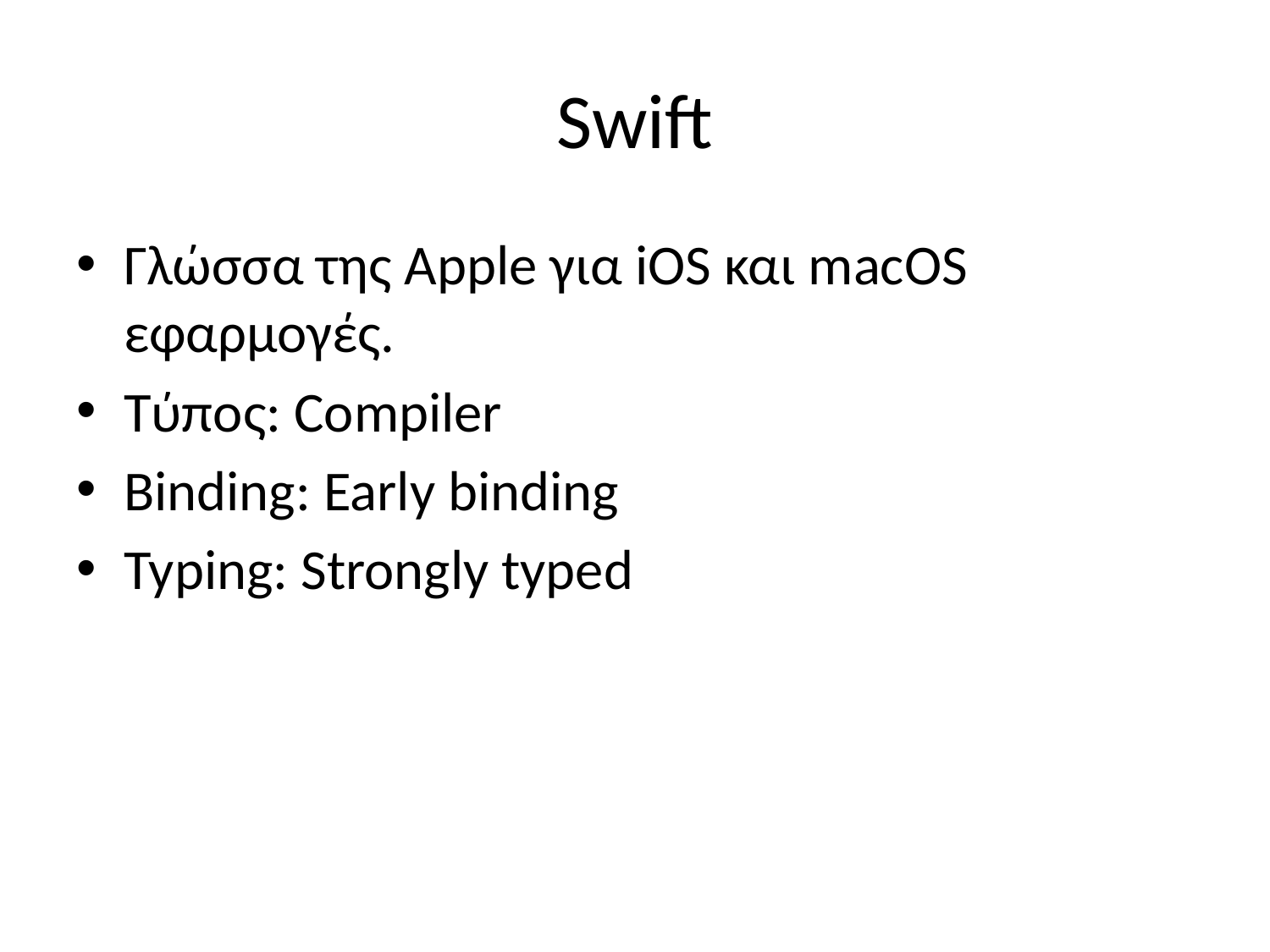

# Swift
Γλώσσα της Apple για iOS και macOS εφαρμογές.
Τύπος: Compiler
Binding: Early binding
Typing: Strongly typed